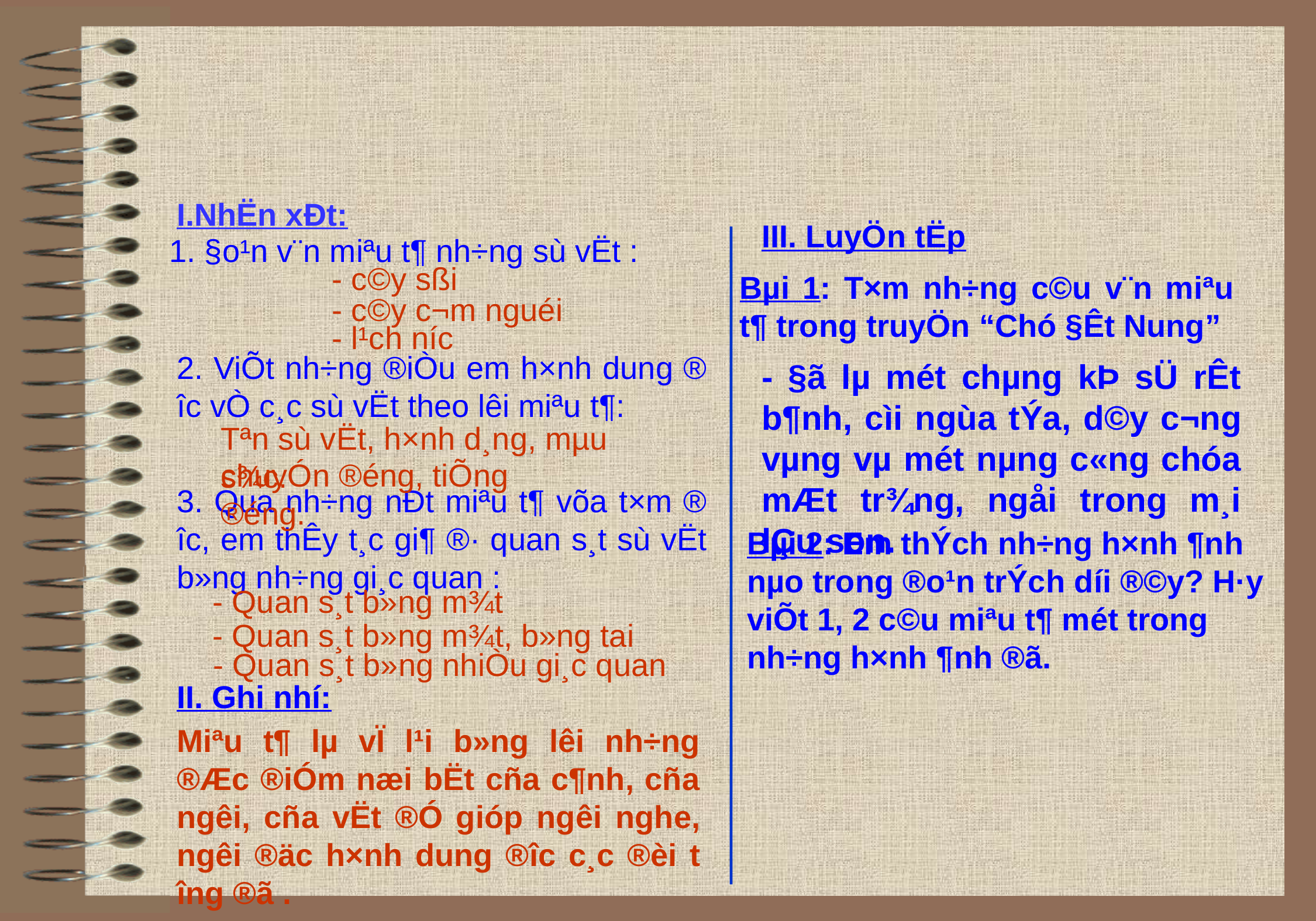

I.NhËn xÐt:
III. LuyÖn tËp
1. §o¹n v¨n miªu t¶ nh÷ng sù vËt :

- c©y sßi
Bµi 1: T×m nh÷ng c©u v¨n miªu t¶ trong truyÖn “Chó §Êt Nung”
- c©y c¬m nguéi
- l¹ch n­íc
2. ViÕt nh÷ng ®iÒu em h×nh dung ®­îc vÒ c¸c sù vËt theo lêi miªu t¶:
- §ã lµ mét chµng kÞ sÜ rÊt b¶nh, c­ìi ngùa tÝa, d©y c­¬ng vµng vµ mét nµng c«ng chóa mÆt tr¾ng, ngåi trong m¸i lÇu son.
Tªn sù vËt, h×nh d¸ng, mµu s¾c.
chuyÓn ®éng, tiÕng ®éng.
3. Qua nh÷ng nÐt miªu t¶ võa t×m ®­îc, em thÊy t¸c gi¶ ®· quan s¸t sù vËt b»ng nh÷ng gi¸c quan :
Bµi 2: Em thÝch nh÷ng h×nh ¶nh nµo trong ®o¹n trÝch d­íi ®©y? H·y viÕt 1, 2 c©u miªu t¶ mét trong nh÷ng h×nh ¶nh ®ã.
- Quan s¸t b»ng m¾t
- Quan s¸t b»ng m¾t, b»ng tai
- Quan s¸t b»ng nhiÒu gi¸c quan
II. Ghi nhí:
Miªu t¶ lµ vÏ l¹i b»ng lêi nh÷ng ®Æc ®iÓm næi bËt cña c¶nh, cña ng­êi, cña vËt ®Ó gióp ng­êi nghe, ng­êi ®äc h×nh dung ®­îc c¸c ®èi t­îng ®ã .